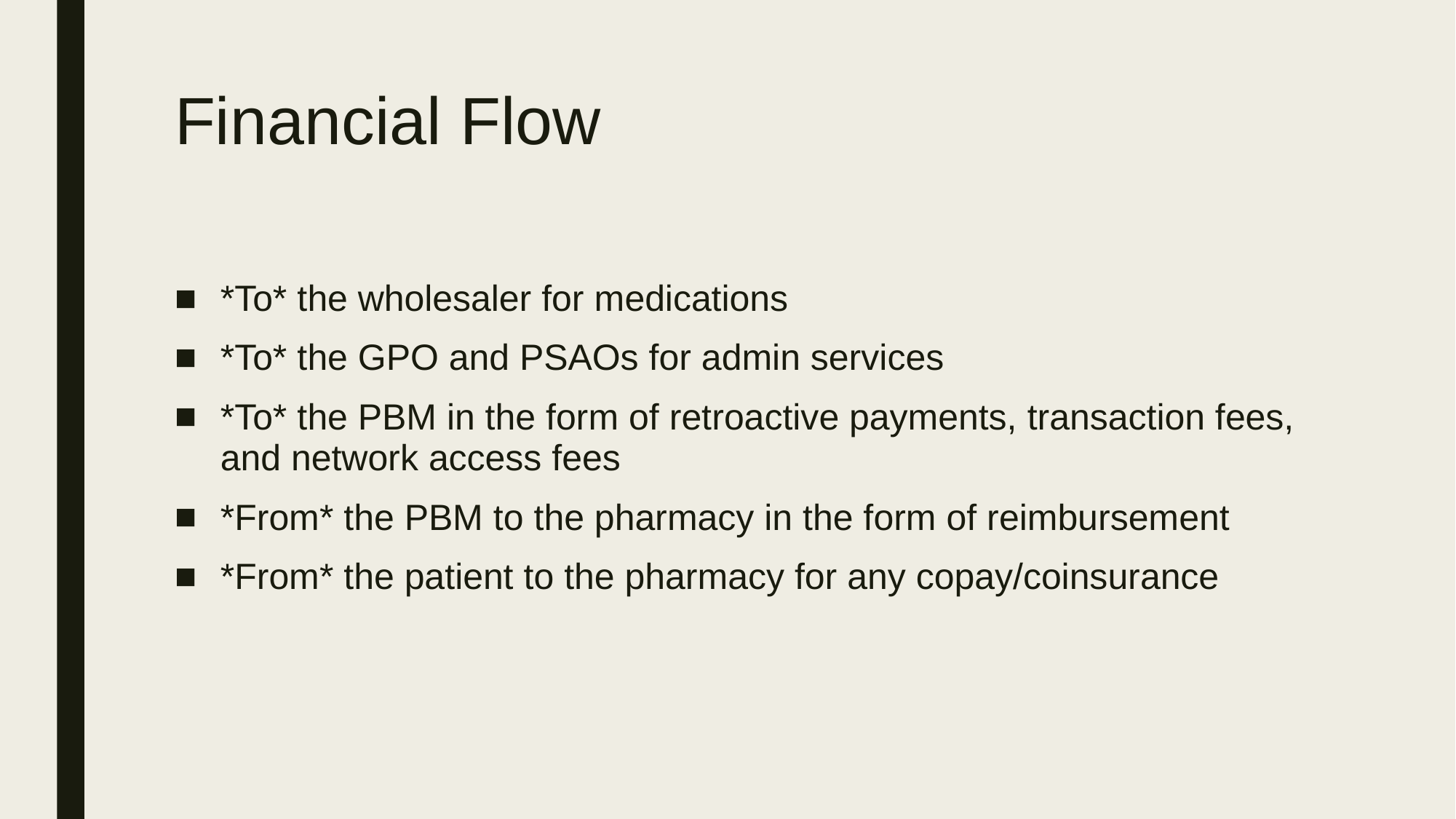

# Financial Flow
*To* the wholesaler for medications
*To* the GPO and PSAOs for admin services
*To* the PBM in the form of retroactive payments, transaction fees, and network access fees
*From* the PBM to the pharmacy in the form of reimbursement
*From* the patient to the pharmacy for any copay/coinsurance